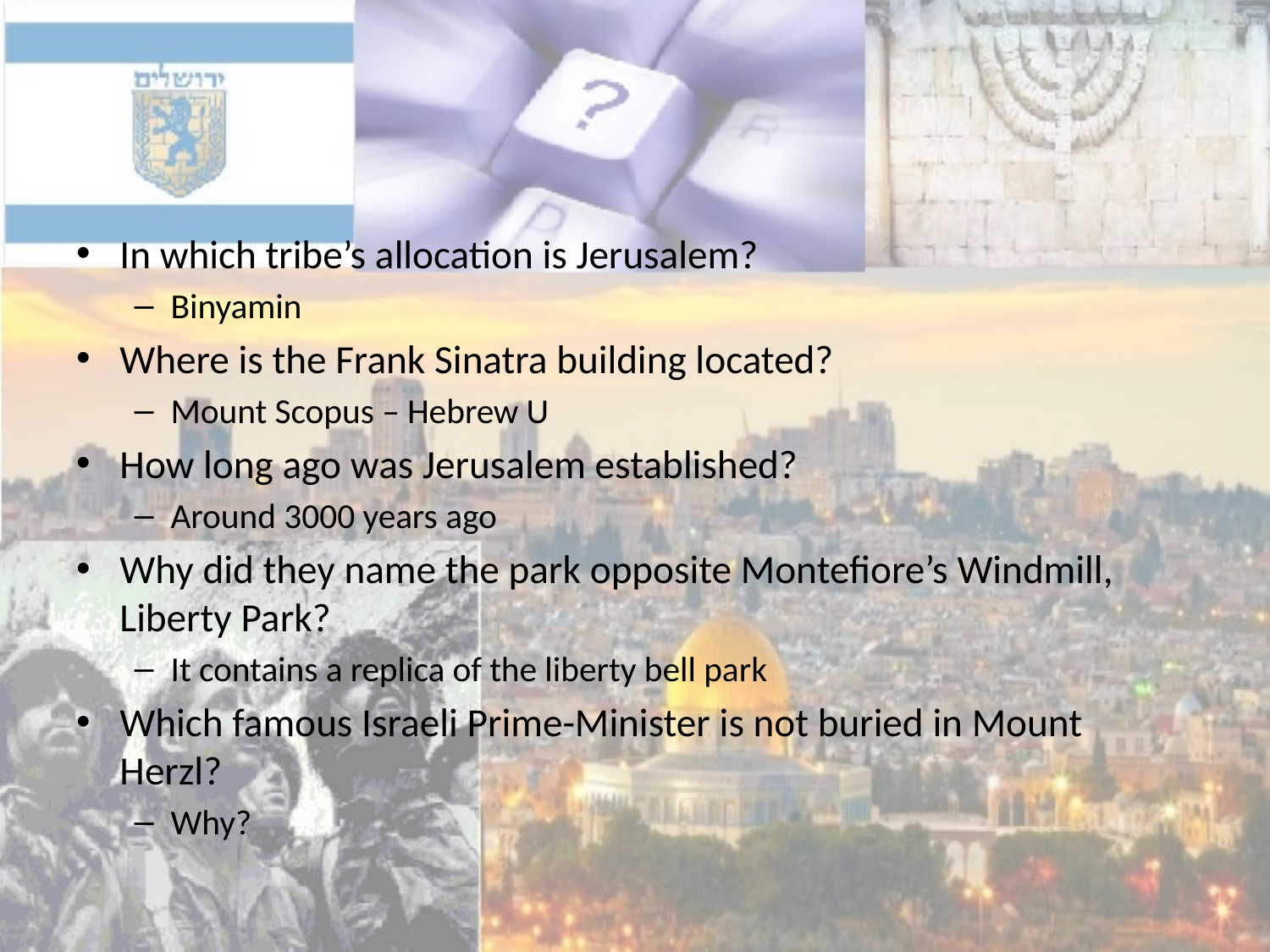

#
In which tribe’s allocation is Jerusalem?
Binyamin
Where is the Frank Sinatra building located?
Mount Scopus – Hebrew U
How long ago was Jerusalem established?
Around 3000 years ago
Why did they name the park opposite Montefiore’s Windmill, Liberty Park?
It contains a replica of the liberty bell park
Which famous Israeli Prime-Minister is not buried in Mount Herzl?
Why?